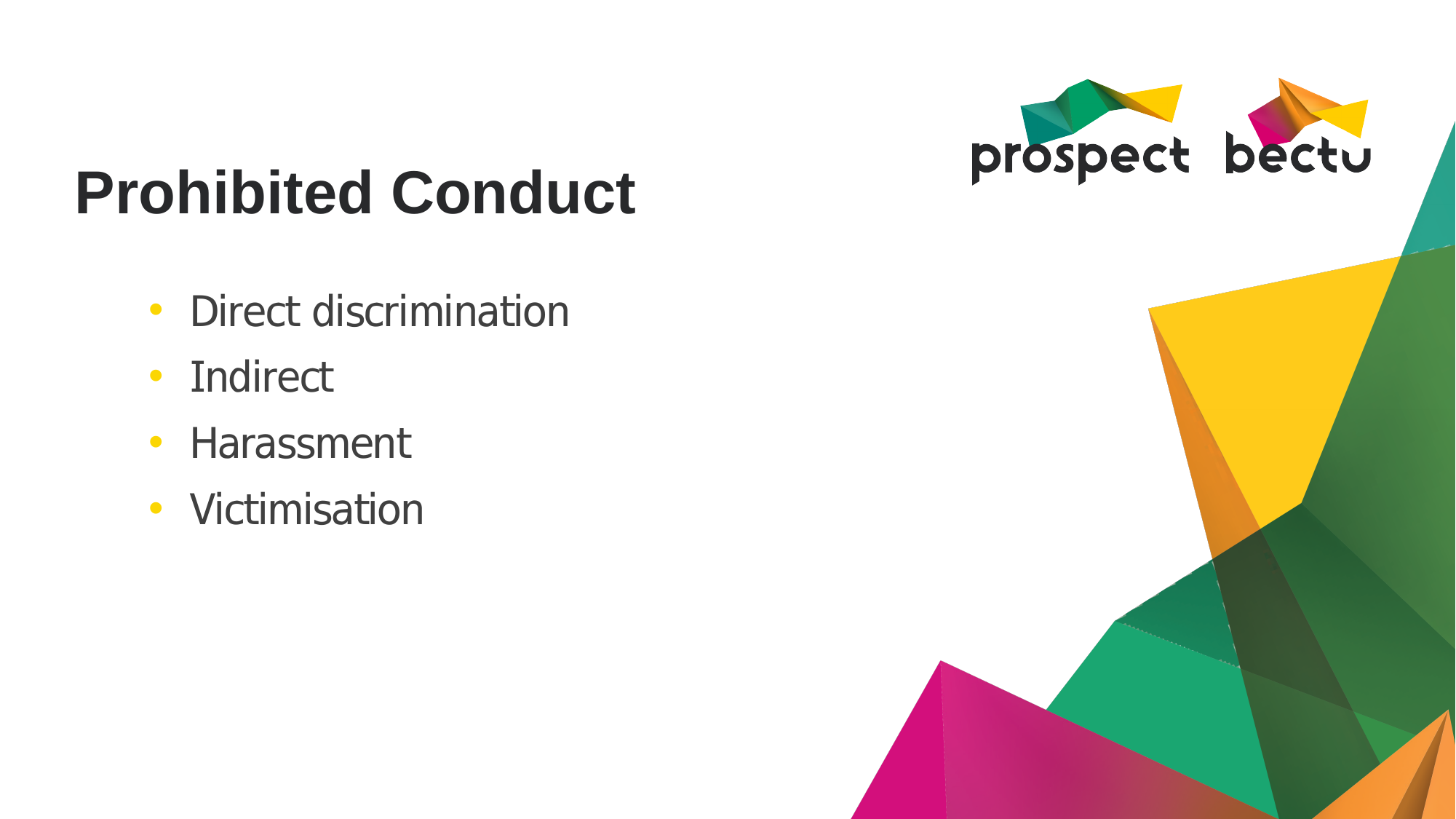

# Prohibited Conduct
Direct discrimination
Indirect
Harassment
Victimisation